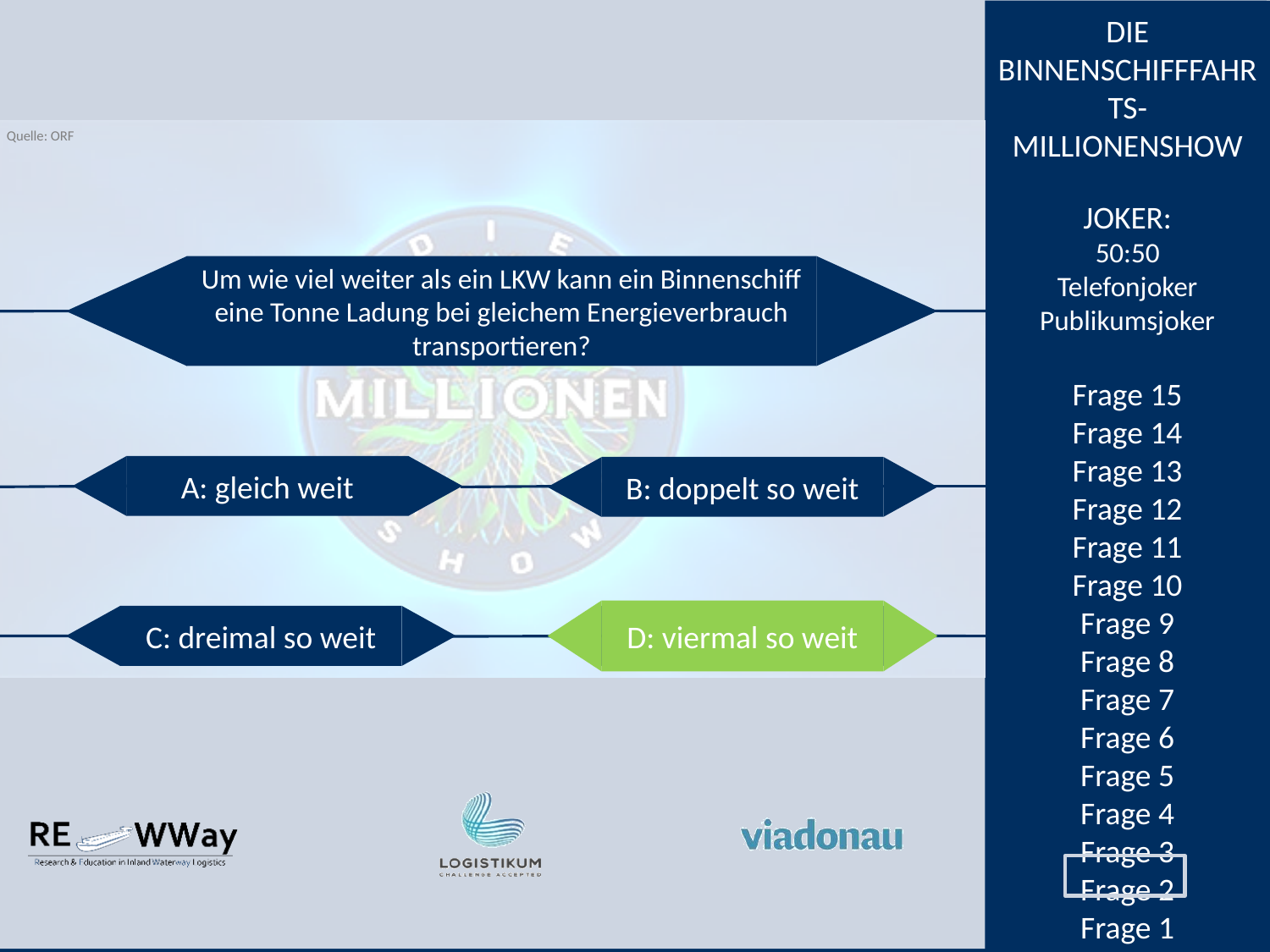

Um wie viel weiter als ein LKW kann ein Binnenschiff eine Tonne Ladung bei gleichem Energieverbrauch transportieren?

A: gleich weit

B: doppelt so weit

D: viermal so weit

C: dreimal so weit

D: viermal so weit